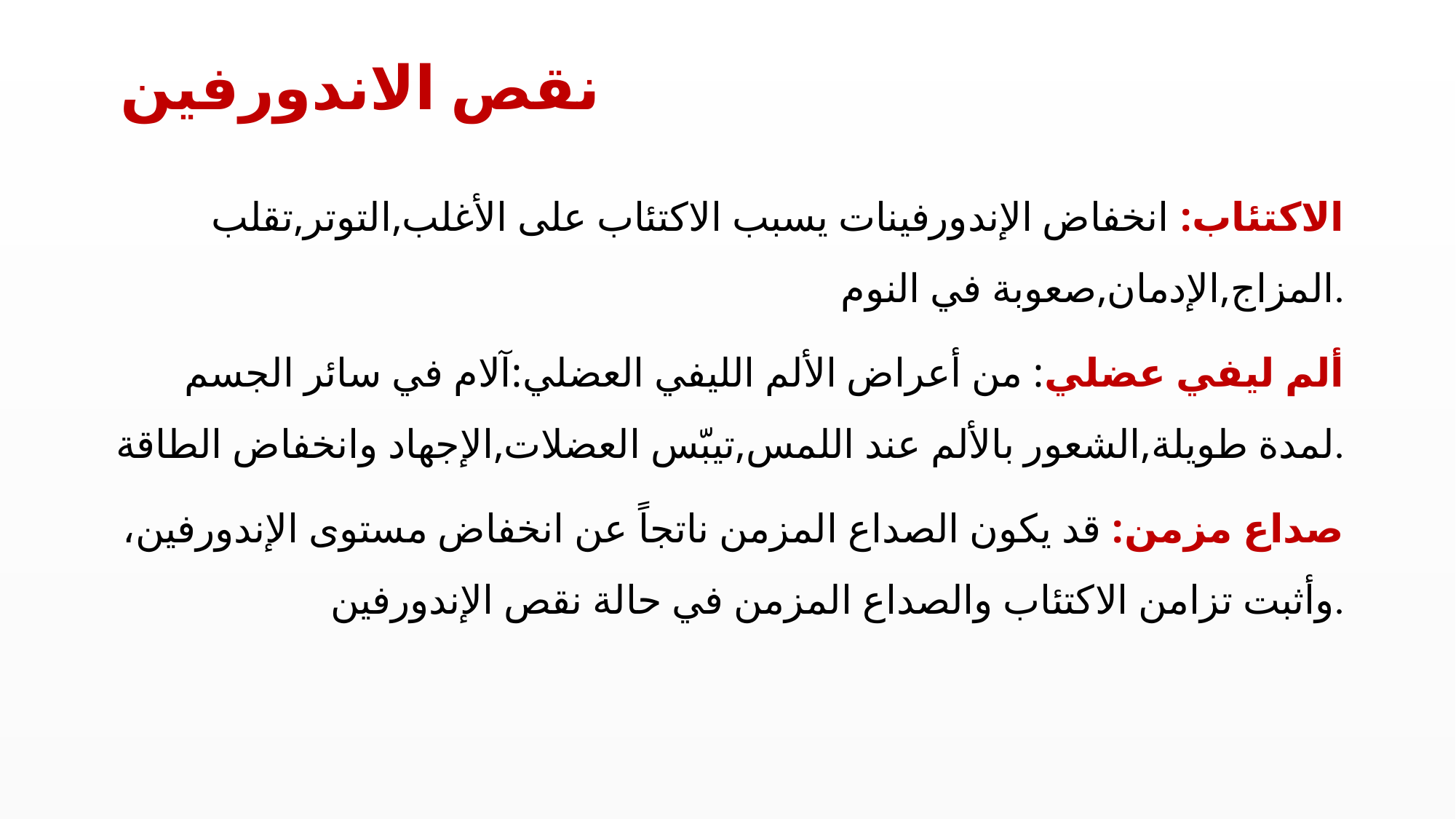

# نقص الاندورفين
الاكتئاب: انخفاض الإندورفينات يسبب الاكتئاب على الأغلب,التوتر,تقلب المزاج,الإدمان,صعوبة في النوم.
ألم ليفي عضلي: من أعراض الألم الليفي العضلي:آلام في سائر الجسم لمدة طويلة,الشعور بالألم عند اللمس,تيبّس العضلات,الإجهاد وانخفاض الطاقة.
صداع مزمن: قد يكون الصداع المزمن ناتجاً عن انخفاض مستوى الإندورفين، وأثبت تزامن الاكتئاب والصداع المزمن في حالة نقص الإندورفين.